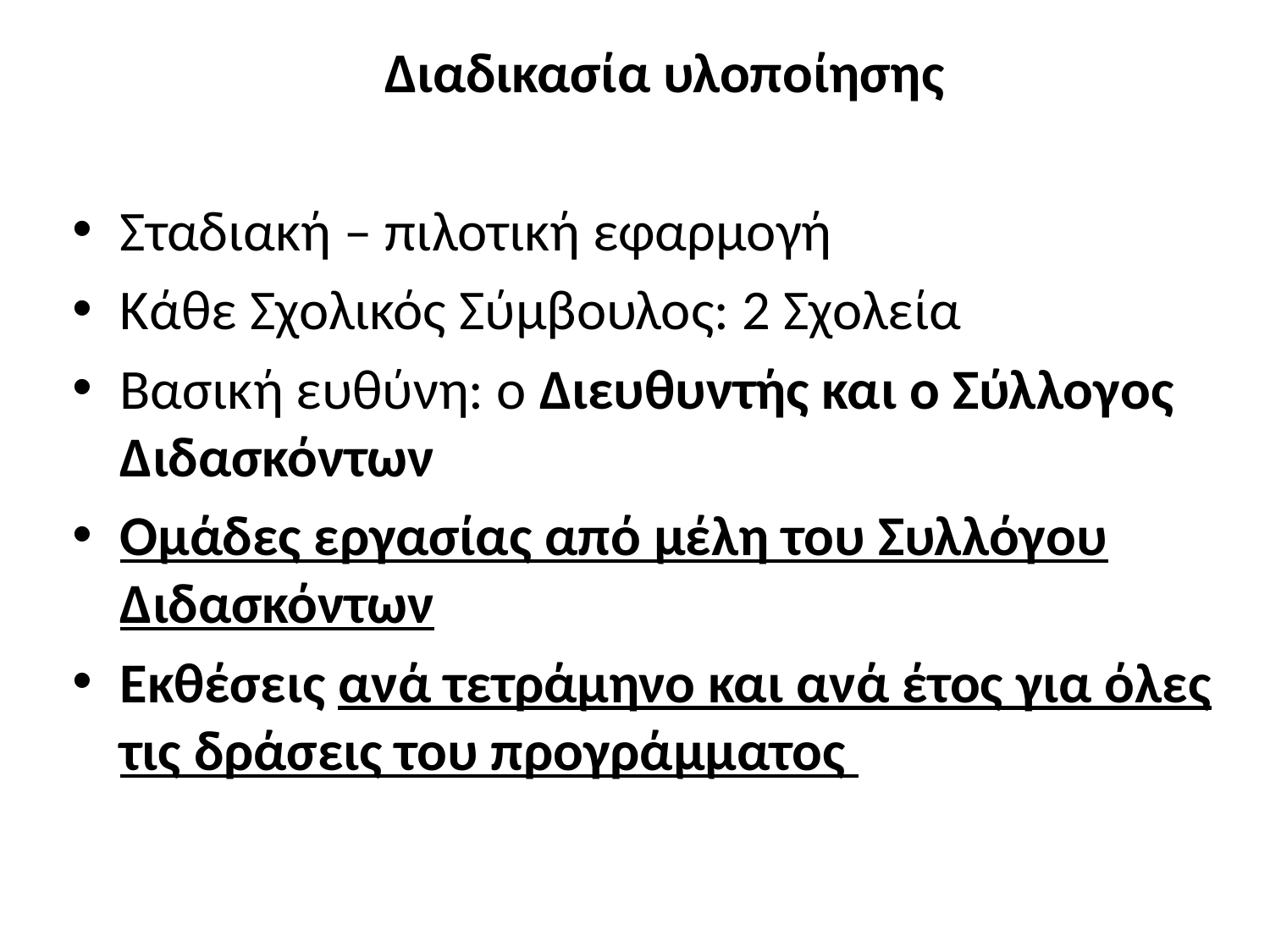

Διαδικασία υλοποίησης

Σταδιακή – πιλοτική εφαρμογή
Κάθε Σχολικός Σύμβουλος: 2 Σχολεία
Βασική ευθύνη: ο Διευθυντής και ο Σύλλογος Διδασκόντων
Ομάδες εργασίας από μέλη του Συλλόγου Διδασκόντων
Εκθέσεις ανά τετράμηνο και ανά έτος για όλες τις δράσεις του προγράμματος